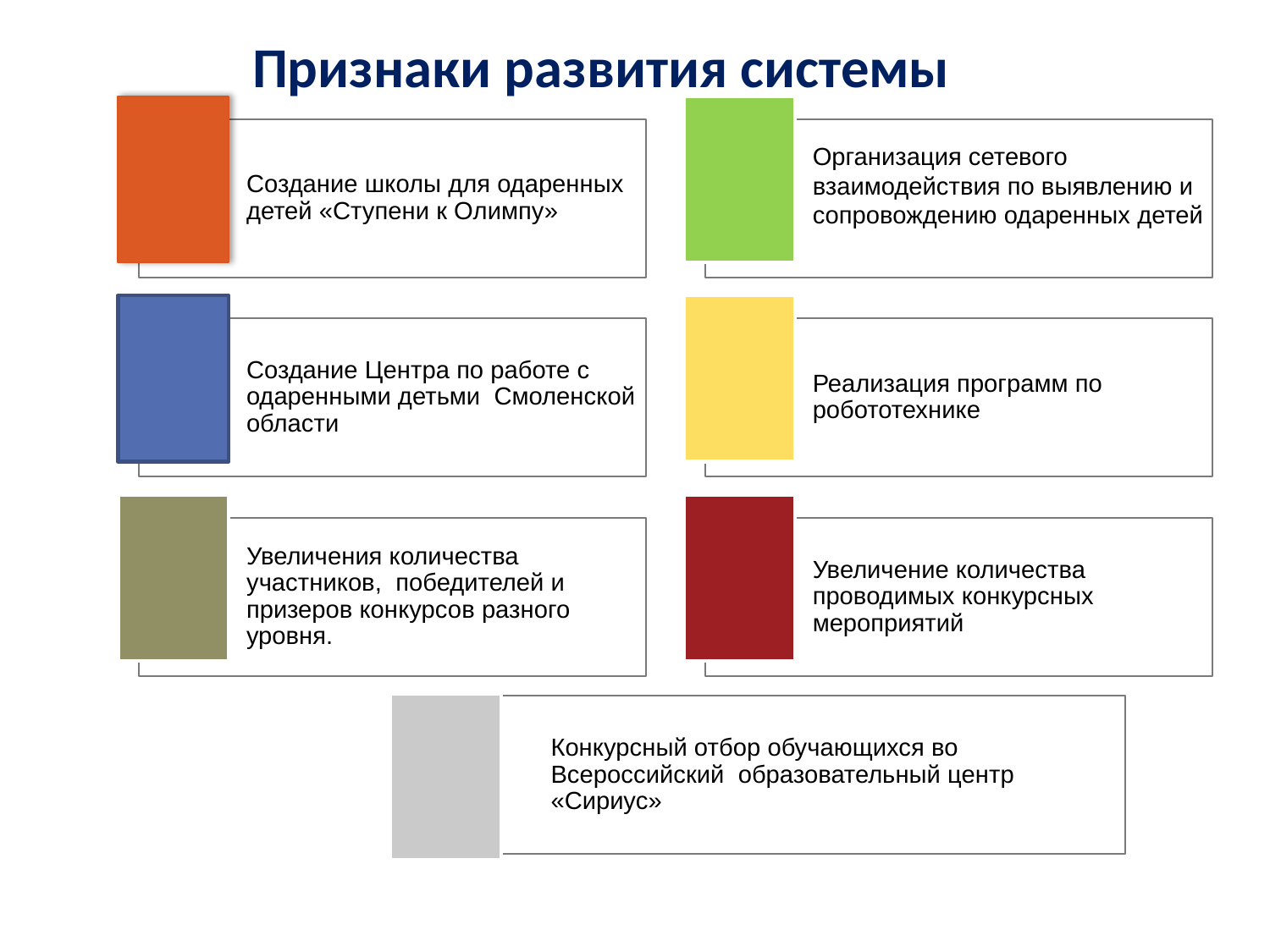

Признаки развития системы
Создание школы для одаренных детей «Ступени к Олимпу»
Организация сетевого взаимодействия по выявлению и сопровождению одаренных детей

Создание Центра по работе с одаренными детьми  Смоленской области
Реализация программ по  робототехнике
Увеличения количества участников,  победителей и призеров конкурсов разного уровня.
Увеличение количества проводимых конкурсных мероприятий
Конкурсный отбор обучающихся во Всероссийский  образовательный центр «Сириус»